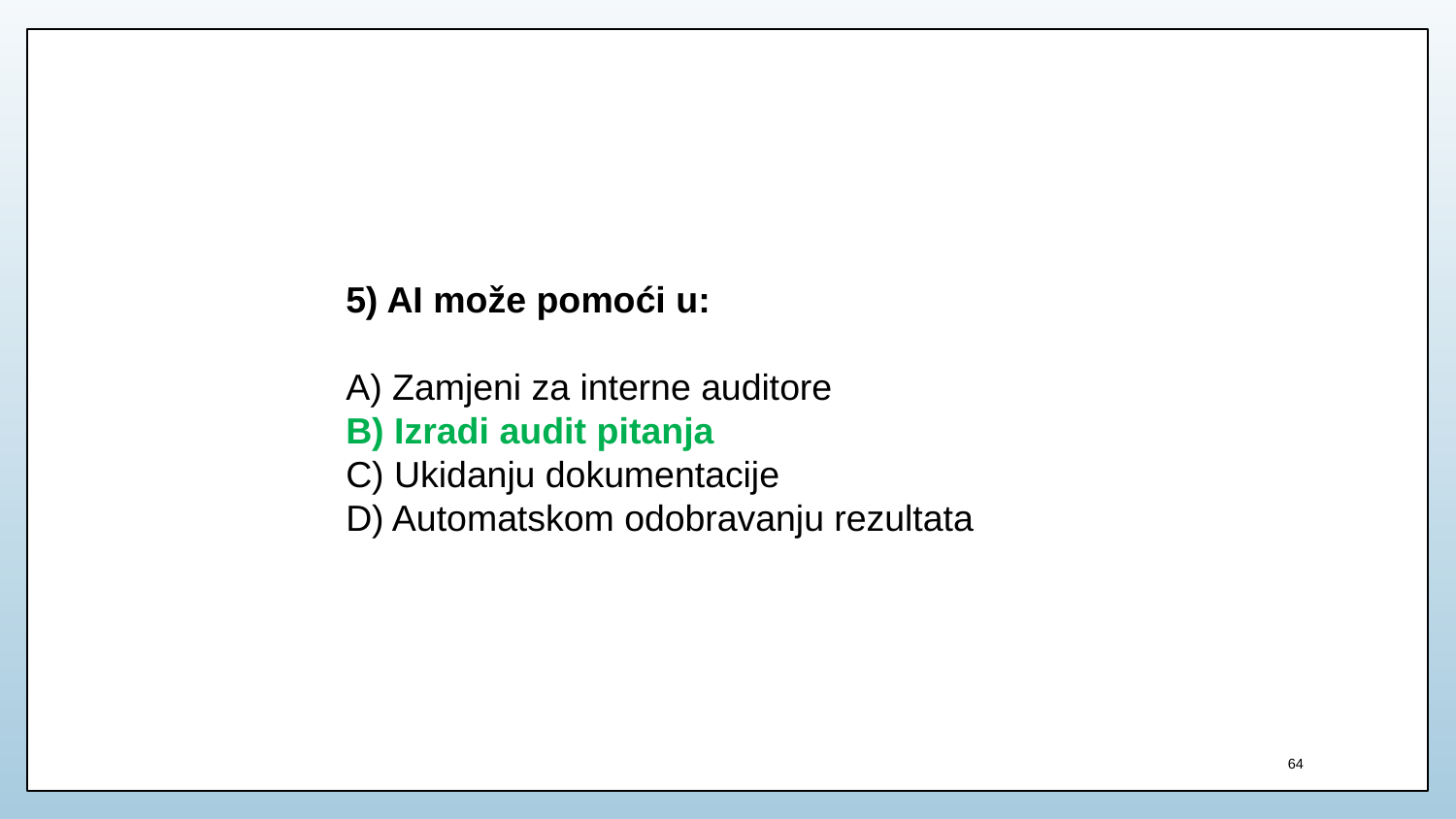

5) AI može pomoći u:

A) Zamjeni za interne auditore
B) Izradi audit pitanja
C) Ukidanju dokumentacije
D) Automatskom odobravanju rezultata
64